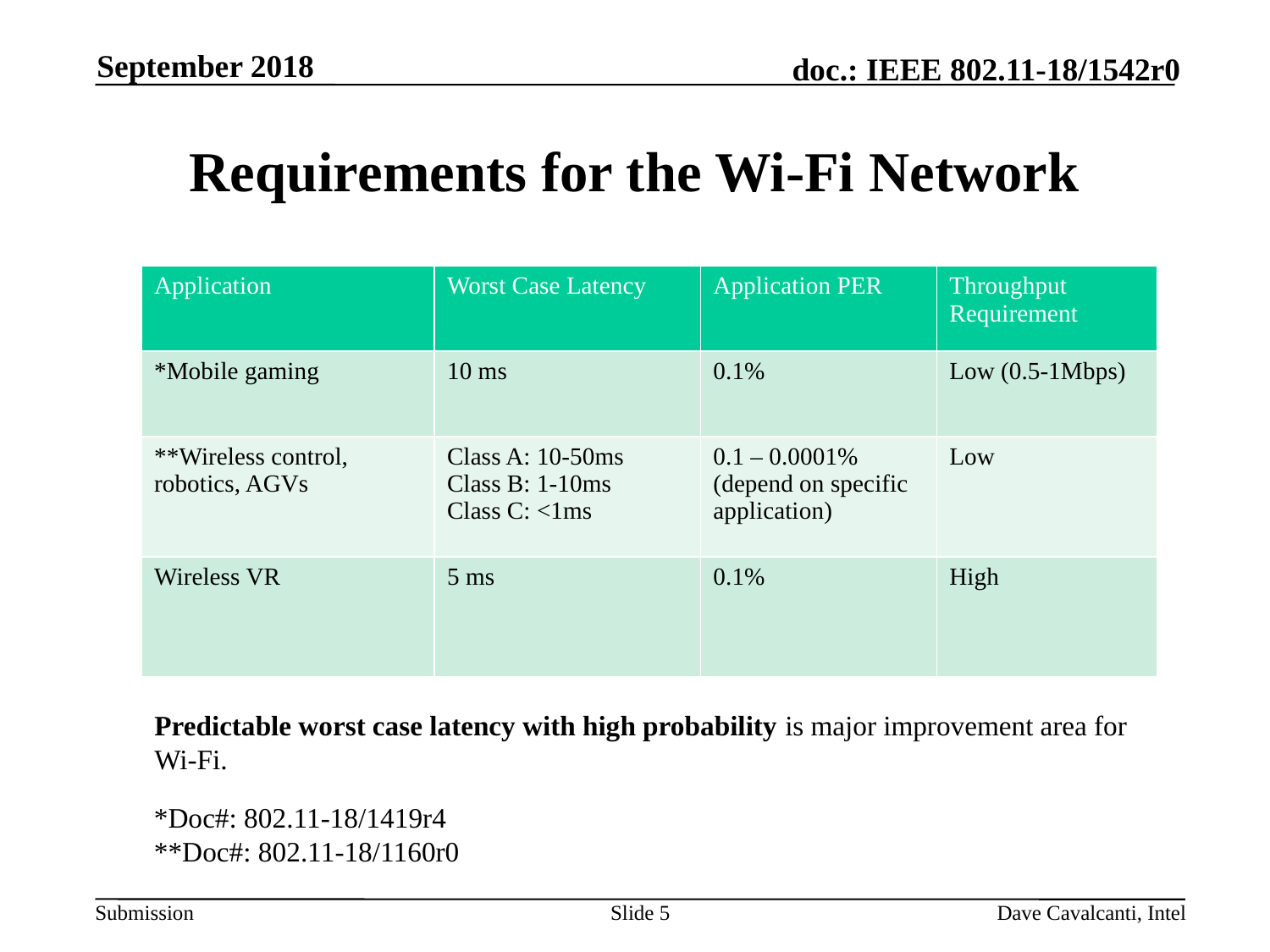

September 2018
# Requirements for the Wi-Fi Network
| Application | Worst Case Latency | Application PER | Throughput Requirement |
| --- | --- | --- | --- |
| \*Mobile gaming | 10 ms | 0.1% | Low (0.5-1Mbps) |
| \*\*Wireless control, robotics, AGVs | Class A: 10-50ms Class B: 1-10ms Class C: <1ms | 0.1 – 0.0001% (depend on specific application) | Low |
| Wireless VR | 5 ms | 0.1% | High |
Predictable worst case latency with high probability is major improvement area for Wi-Fi.

*Doc#: 802.11-18/1419r4
**Doc#: 802.11-18/1160r0
Slide 5
Dave Cavalcanti, Intel